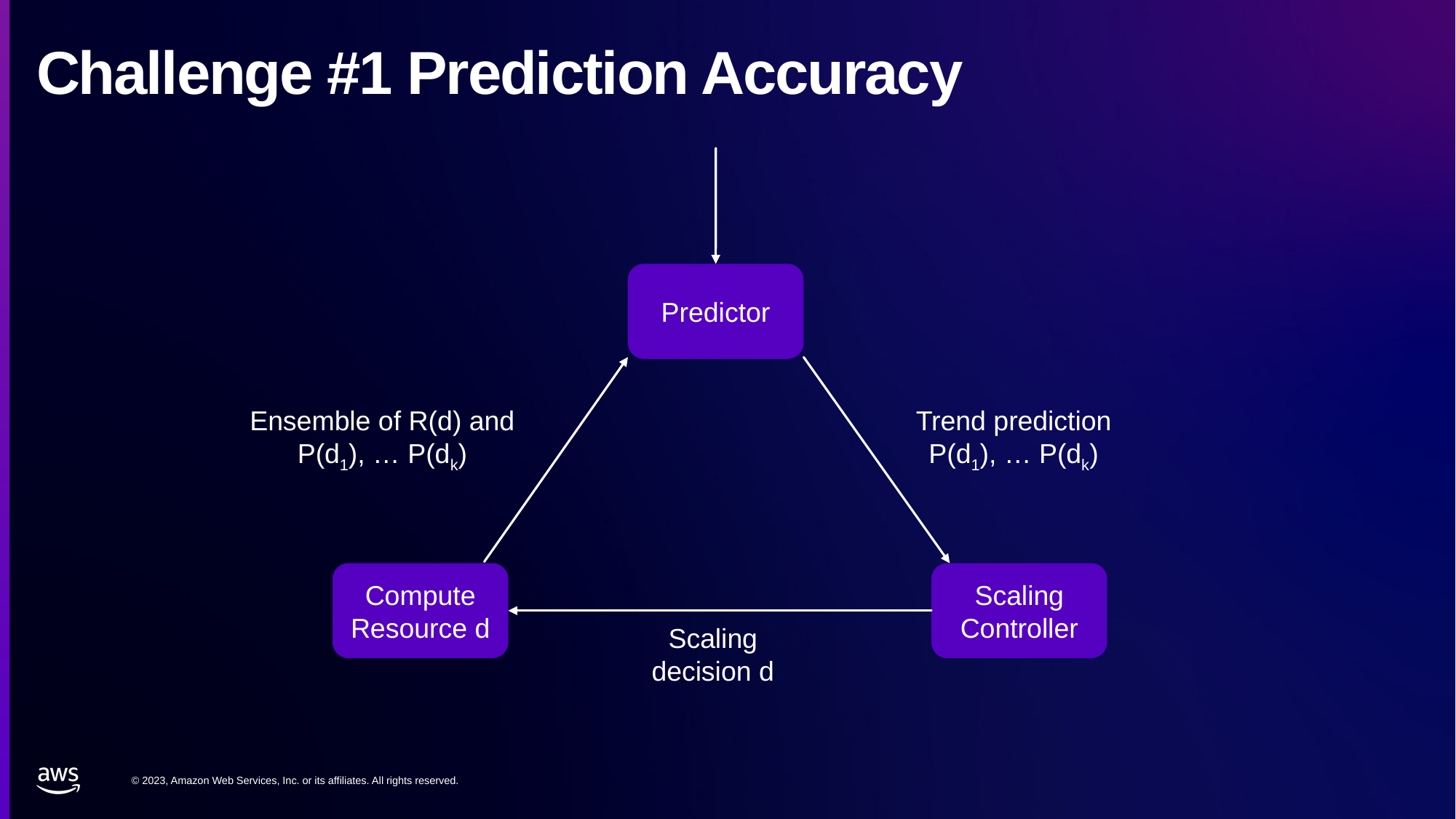

# Challenge #1 Prediction Accuracy
Predictor
Ensemble of R(d) and P(d1), … P(dk)
Trend prediction
P(d1), … P(dk)
Compute Resource d
Scaling Controller
Scaling decision d